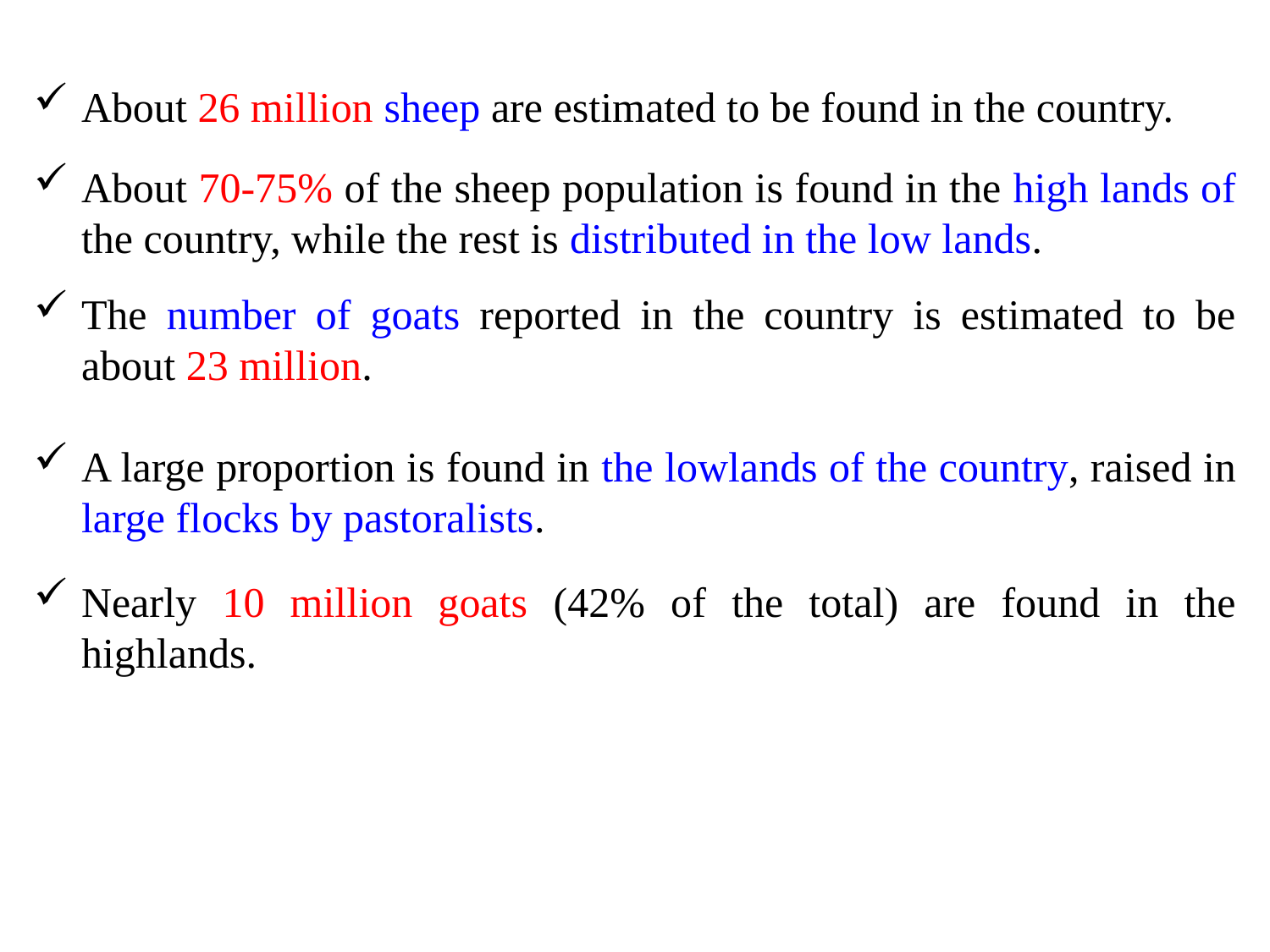

About 26 million sheep are estimated to be found in the country.

About 70-75% of the sheep population is found in the high lands of the country, while the rest is distributed in the low lands.

The number of goats reported in the country is estimated to be about 23 million.

A large proportion is found in the lowlands of the country, raised in large flocks by pastoralists.

Nearly 10 million goats (42% of the total) are found in the highlands.